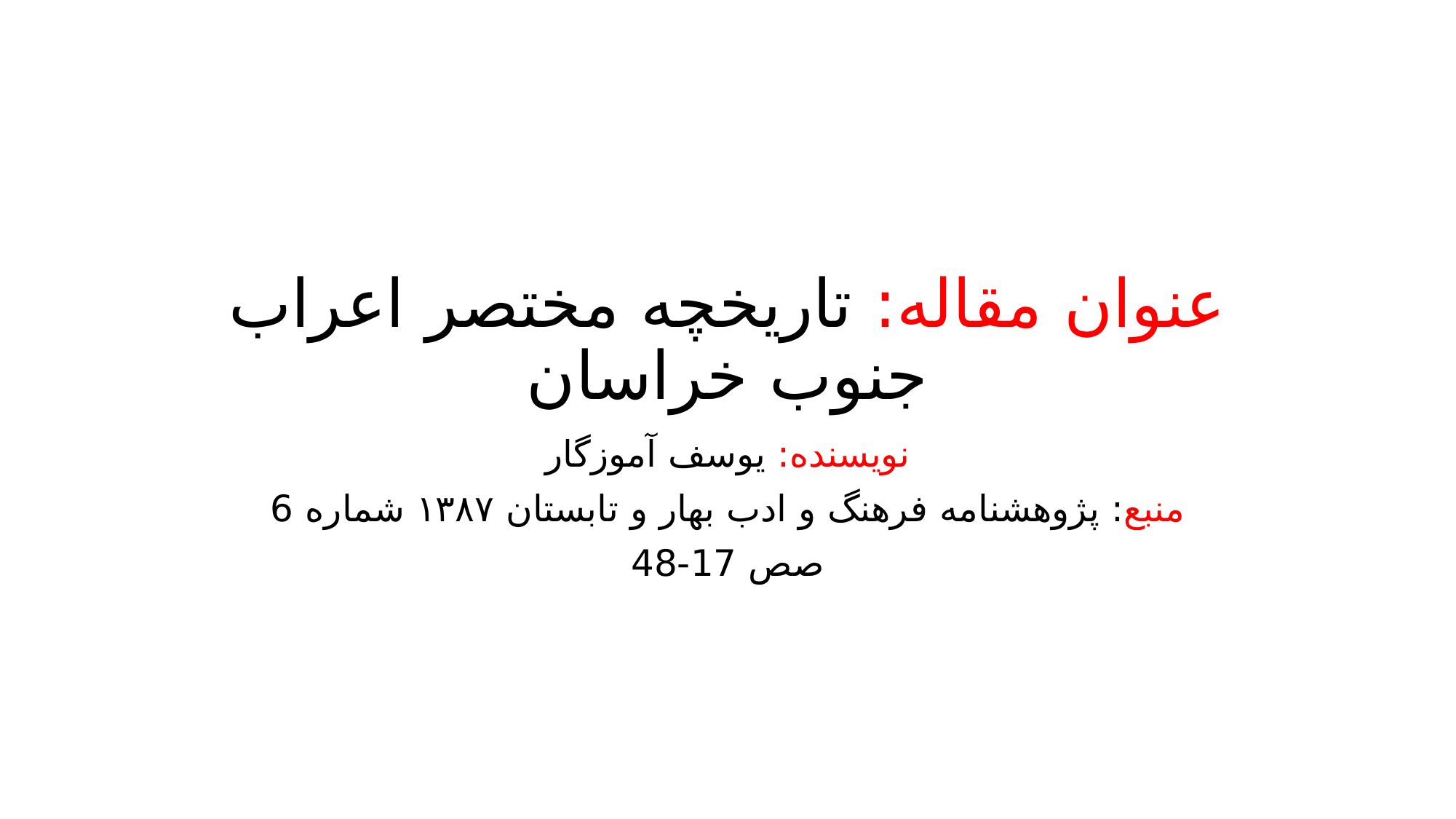

# عنوان مقاله: تاریخچه مختصر اعراب جنوب خراسان
نویسنده: یوسف آموزگار
منبع: پژوهشنامه فرهنگ و ادب بهار و تابستان ۱۳۸۷ شماره 6
صص 17-48